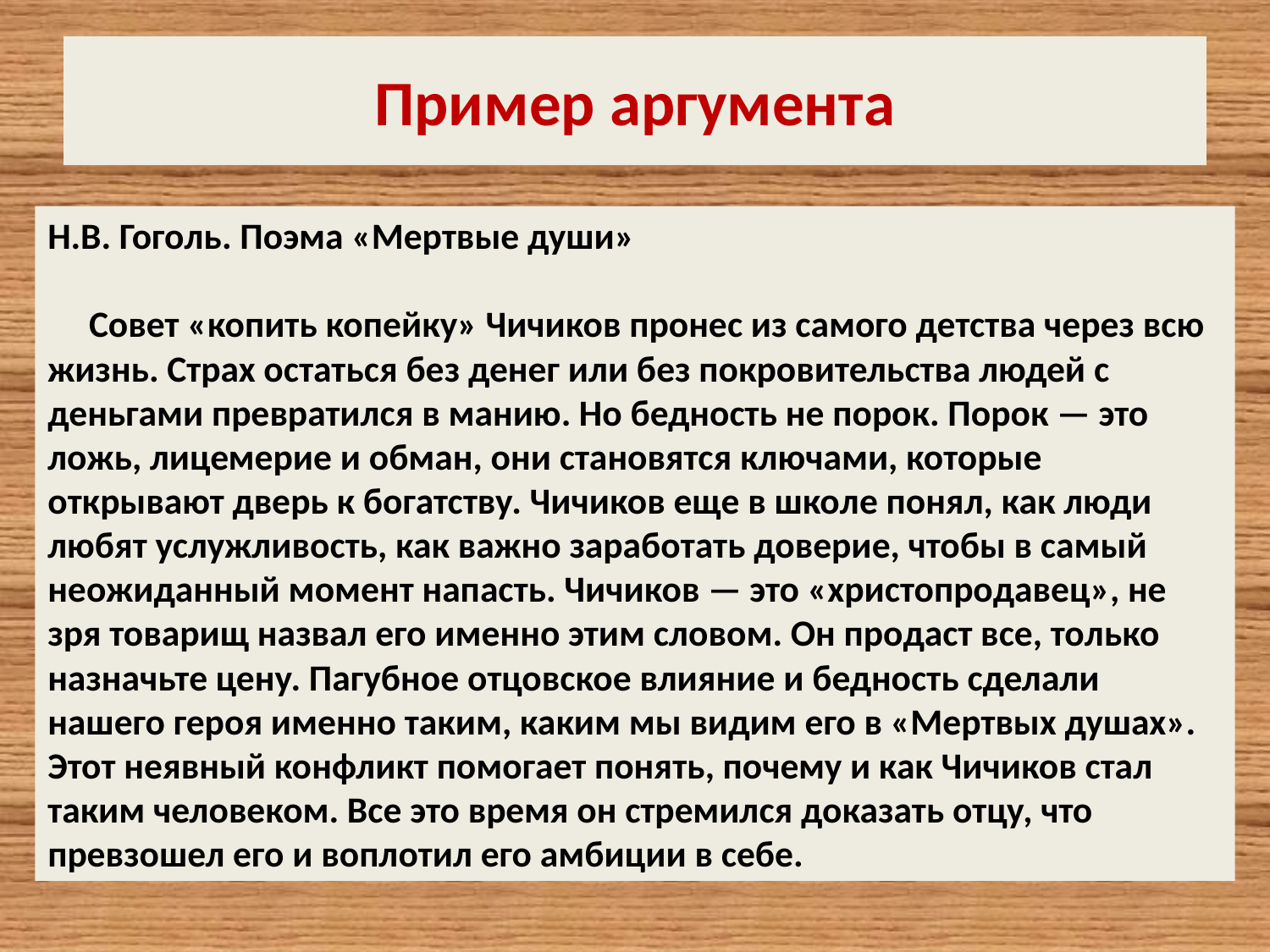

# Пример аргумента
Н.В. Гоголь. Поэма «Мертвые души»
     Совет «копить копейку» Чичиков пронес из самого детства через всю жизнь. Страх остаться без денег или без покровительства людей с деньгами превратился в манию. Но бедность не порок. Порок — это ложь, лицемерие и обман, они становятся ключами, которые открывают дверь к богатству. Чичиков еще в школе понял, как люди любят услужливость, как важно заработать доверие, чтобы в самый неожиданный момент напасть. Чичиков — это «христопродавец», не зря товарищ назвал его именно этим словом. Он продаст все, только назначьте цену. Пагубное отцовское влияние и бедность сделали нашего героя именно таким, каким мы видим его в «Мертвых душах». Этот неявный конфликт помогает понять, почему и как Чичиков стал таким человеком. Все это время он стремился доказать отцу, что превзошел его и воплотил его амбиции в себе.